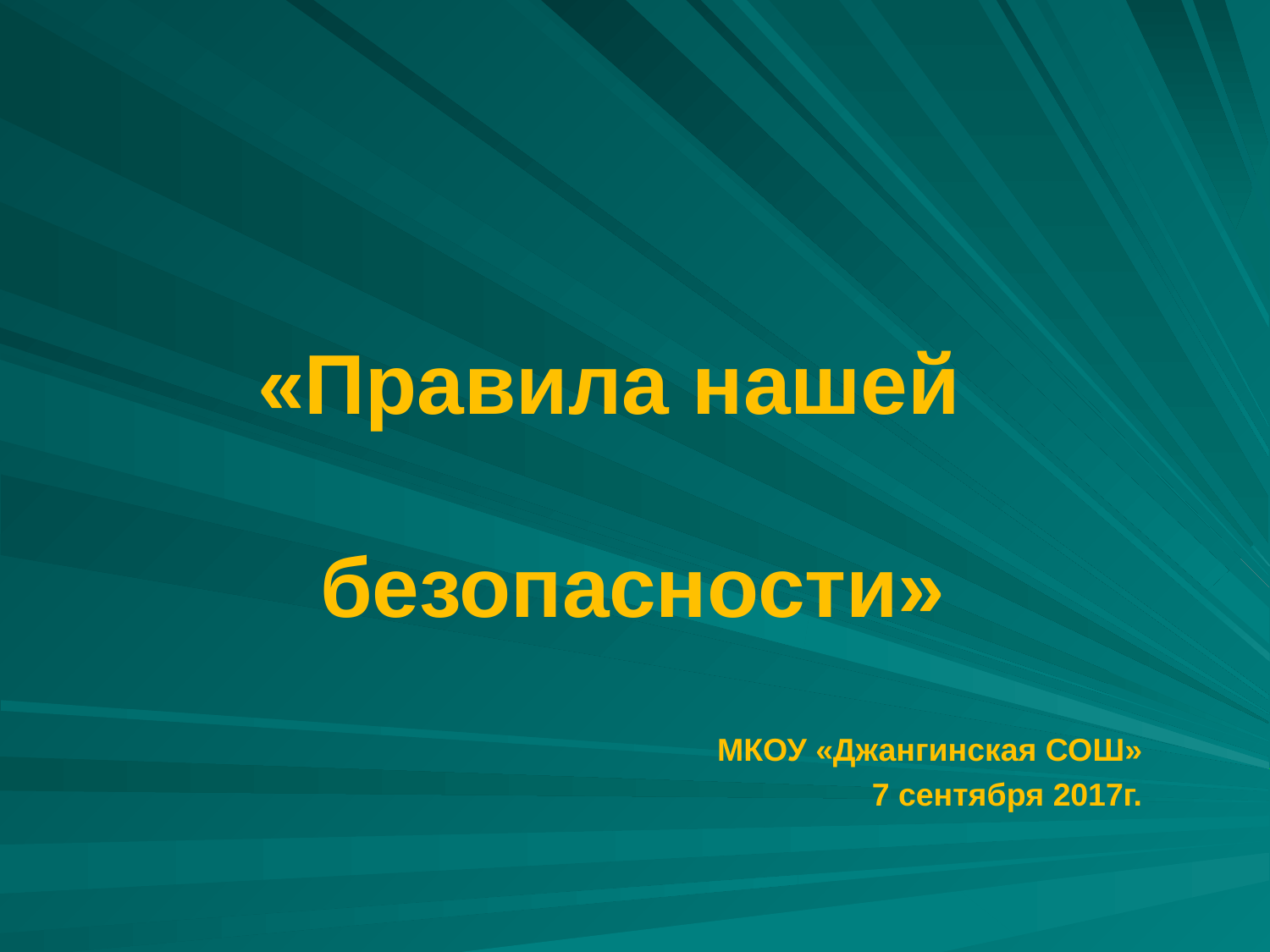

#
«Правила нашей безопасности»

МКОУ «Джангинская СОШ»
7 сентября 2017г.